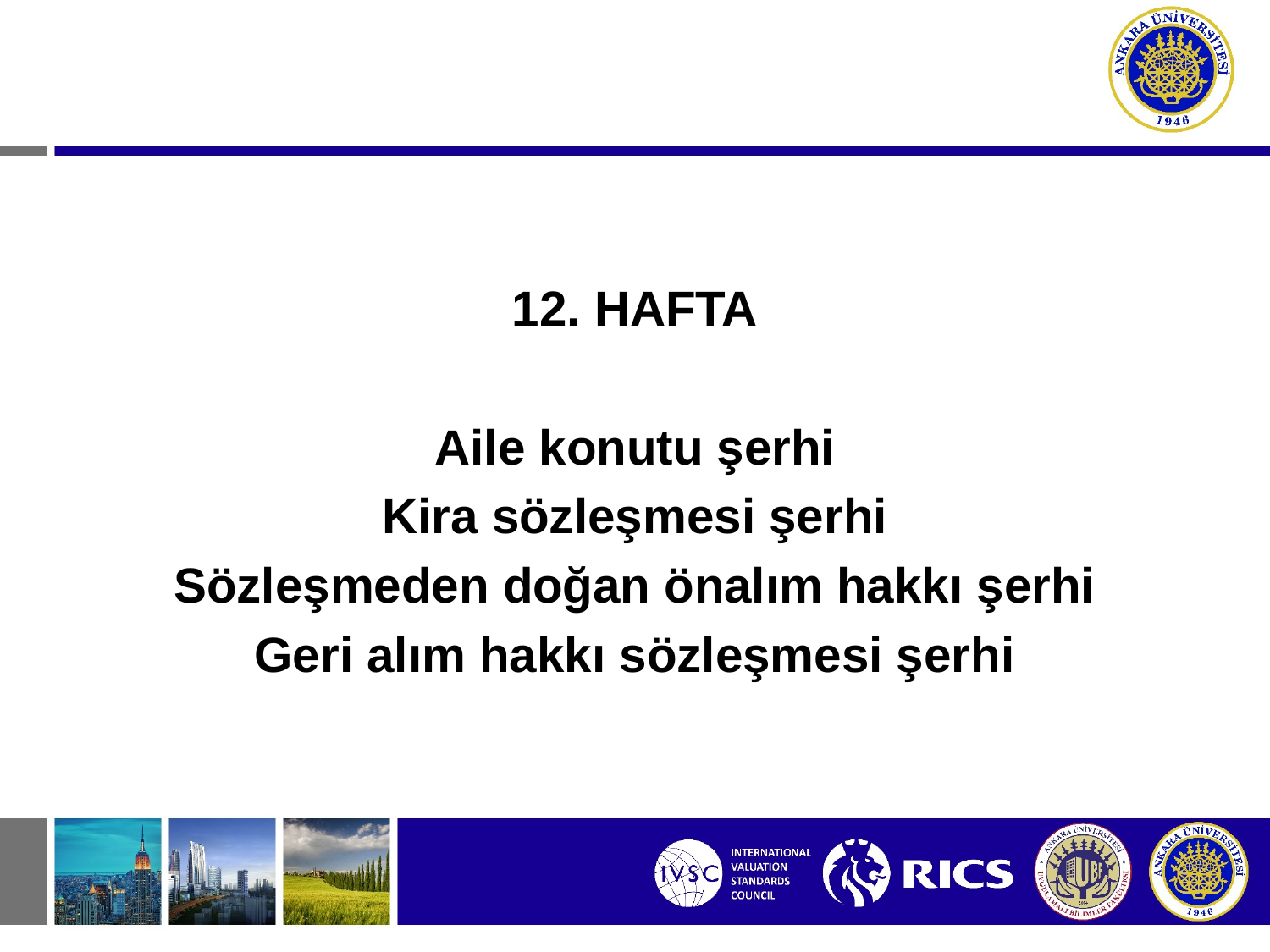

12. HAFTA

Aile konutu şerhi
Kira sözleşmesi şerhi
Sözleşmeden doğan önalım hakkı şerhi
Geri alım hakkı sözleşmesi şerhi